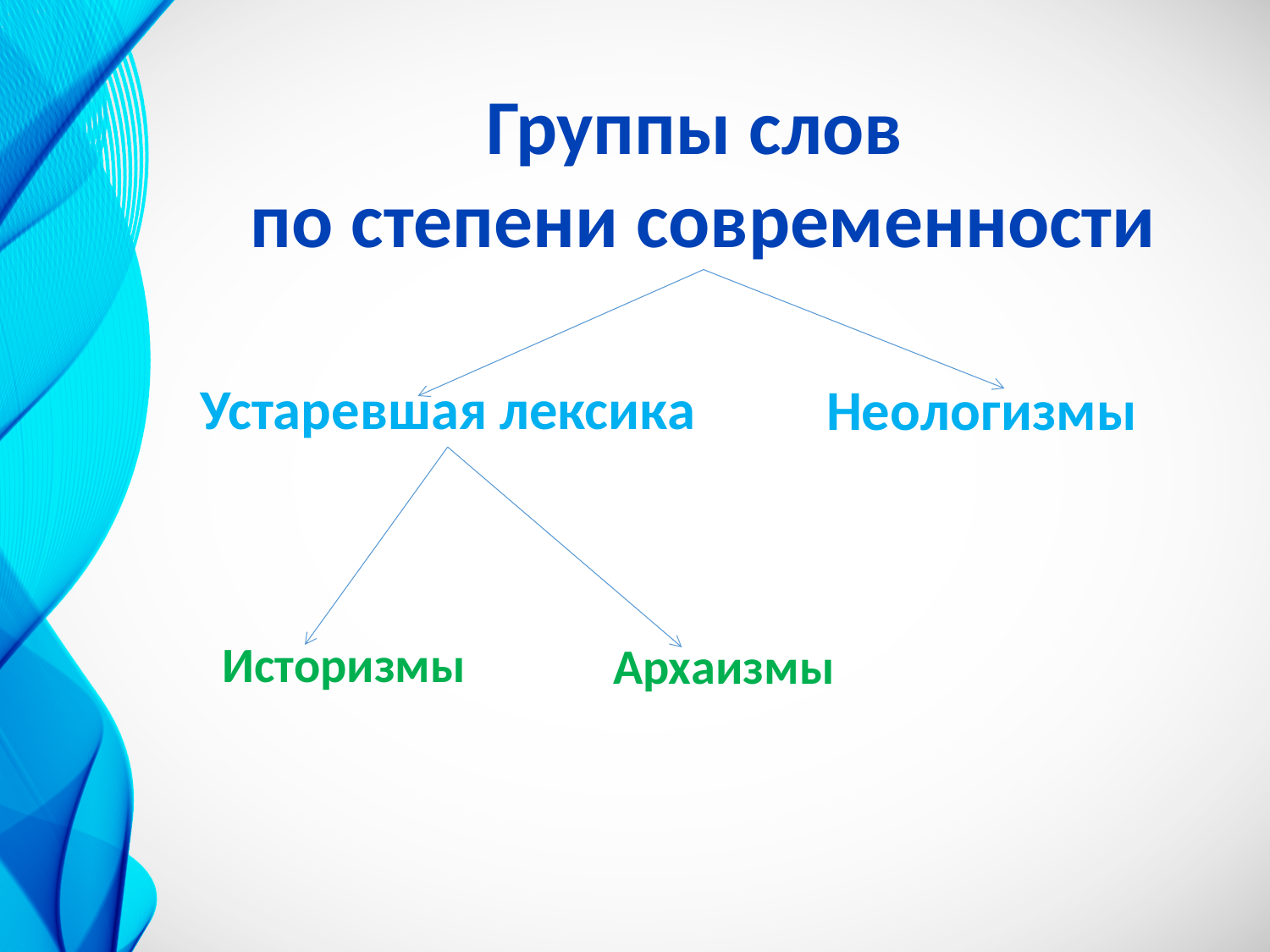

Группы слов
по степени современности
Устаревшая лексика
Неологизмы
Историзмы
Архаизмы